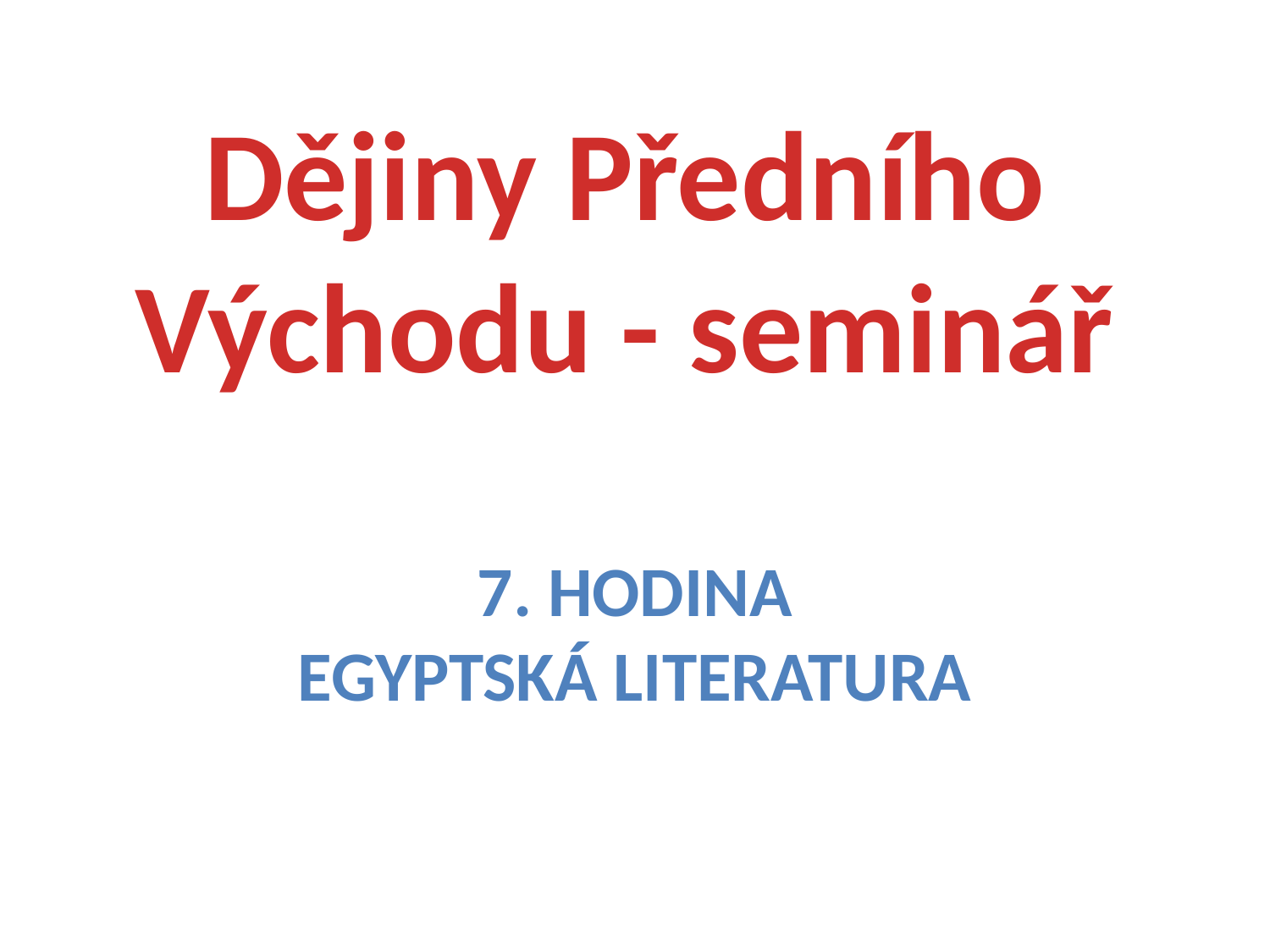

# Dějiny Předního Východu - seminář
7. hodina
Egyptská literatura